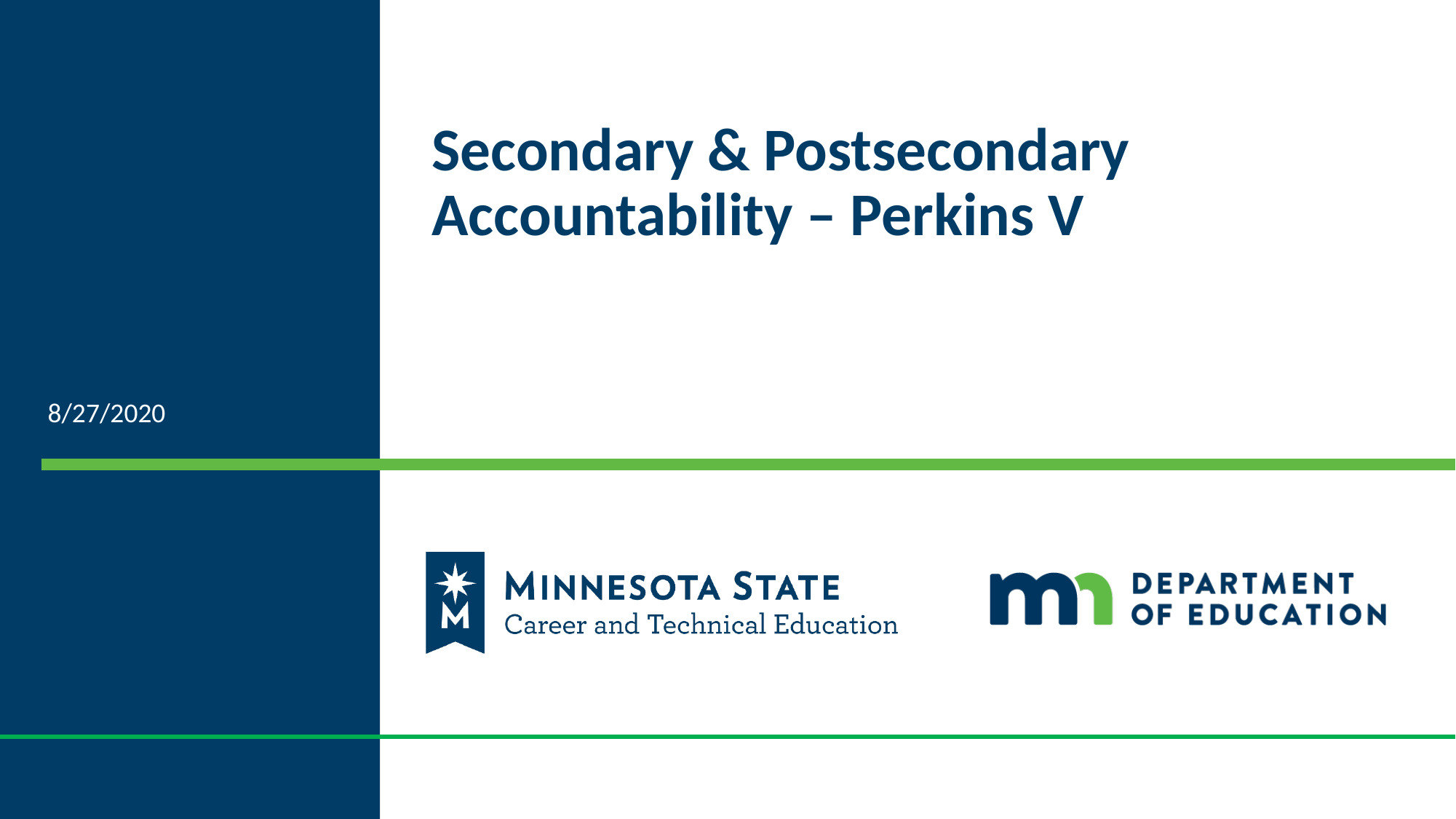

# Strengthening Career and Technical Education for the 21st Cent
Secondary & Postsecondary Accountability – Perkins V
8/27/2020